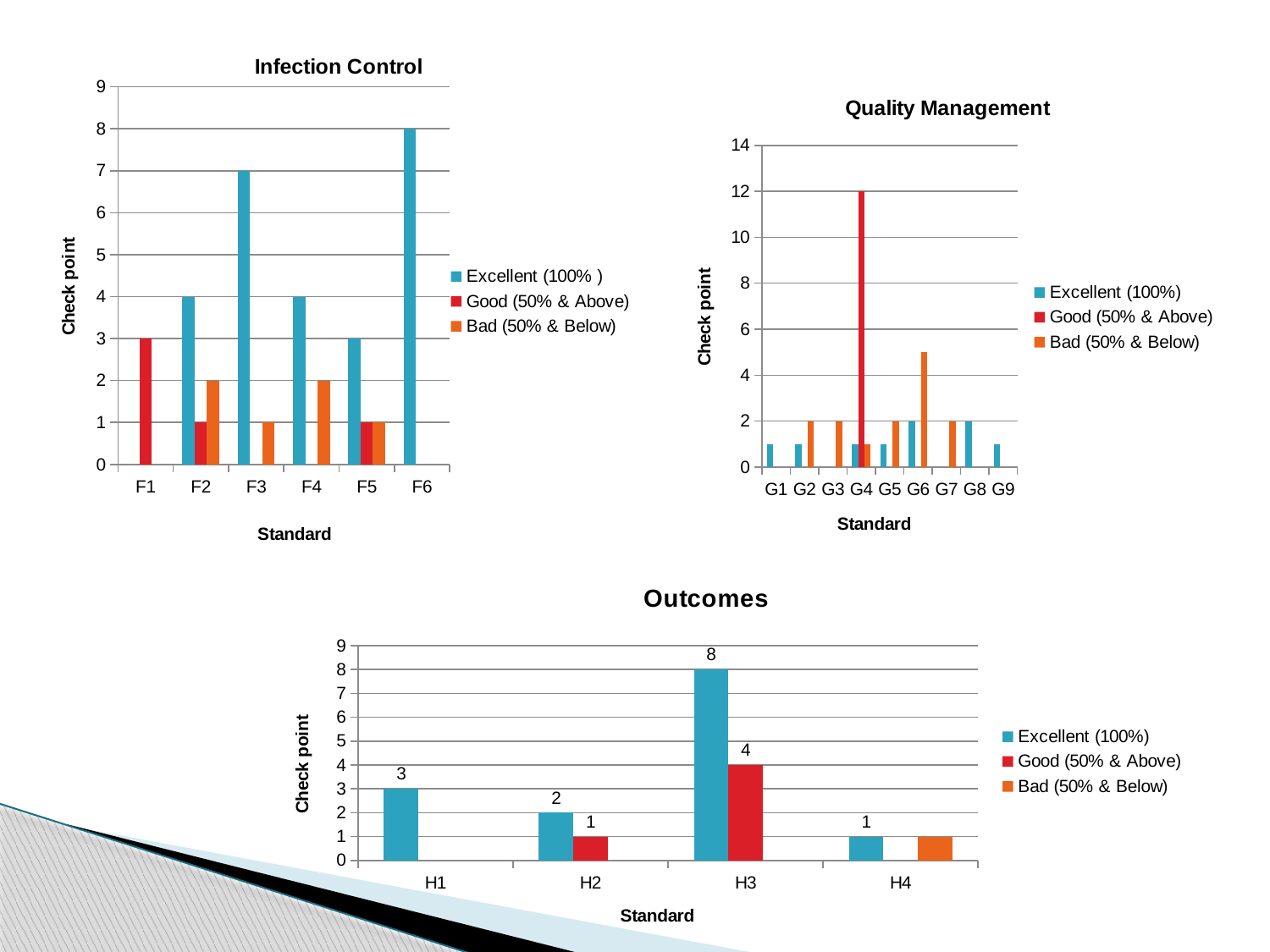

### Chart: Infection Control

| Category | Excellent (100% ) | Good (50% & Above) | Bad (50% & Below) |
|---|---|---|---|
| F1 | None | 3.0 | None |
| F2 | 4.0 | 1.0 | 2.0 |
| F3 | 7.0 | None | 1.0 |
| F4 | 4.0 | None | 2.0 |
| F5 | 3.0 | 1.0 | 1.0 |
| F6 | 8.0 | None | None |

### Chart: Quality Management

| Category | Excellent (100%) | Good (50% & Above) | Bad (50% & Below) |
|---|---|---|---|
| G1 | 1.0 | None | None |
| G2 | 1.0 | None | 2.0 |
| G3 | None | None | 2.0 |
| G4 | 1.0 | 12.0 | 1.0 |
| G5 | 1.0 | None | 2.0 |
| G6 | 2.0 | None | 5.0 |
| G7 | None | None | 2.0 |
| G8 | 2.0 | None | None |
| G9 | 1.0 | None | None |

### Chart: Outcomes

| Category | Excellent (100%) | Good (50% & Above) | Bad (50% & Below) |
|---|---|---|---|
| H1 | 3.0 | None | None |
| H2 | 2.0 | 1.0 | None |
| H3 | 8.0 | 4.0 | None |
| H4 | 1.0 | None | 1.0 |